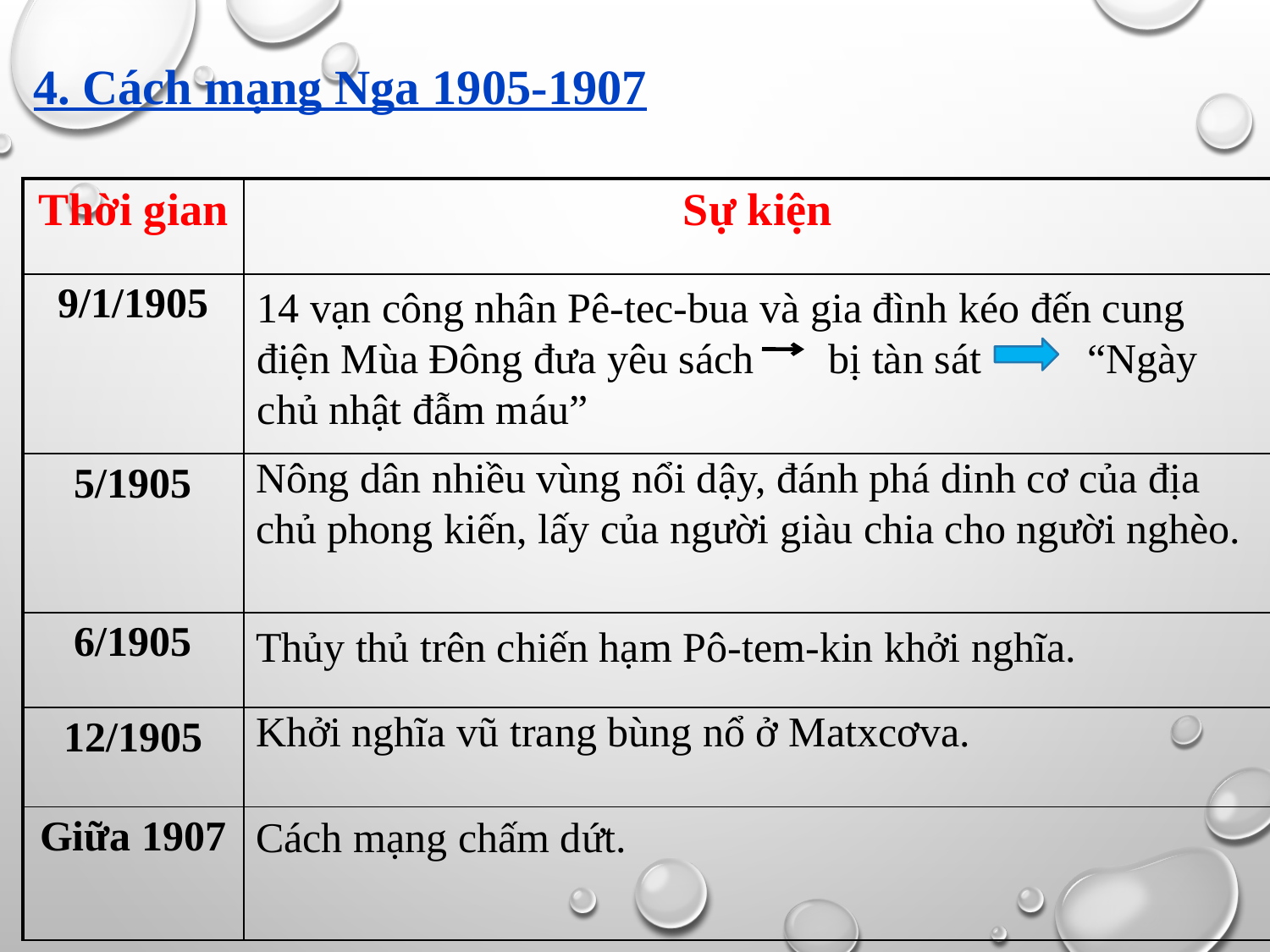

4. Cách mạng Nga 1905-1907
| Thời gian | Sự kiện |
| --- | --- |
| 9/1/1905 |  |
| 5/1905 |  |
| 6/1905 |  |
| 12/1905 |  |
| Giữa 1907 |  |
14 vạn công nhân Pê-tec-bua và gia đình kéo đến cung điện Mùa Đông đưa yêu sách       bị tàn sát          “Ngày chủ nhật đẫm máu”

Nông dân nhiều vùng nổi dậy, đánh phá dinh cơ của địa chủ phong kiến, lấy của người giàu chia cho người nghèo.
Thủy thủ trên chiến hạm Pô-tem-kin khởi nghĩa.
Khởi nghĩa vũ trang bùng nổ ở Matxcơva.

Cách mạng chấm dứt.